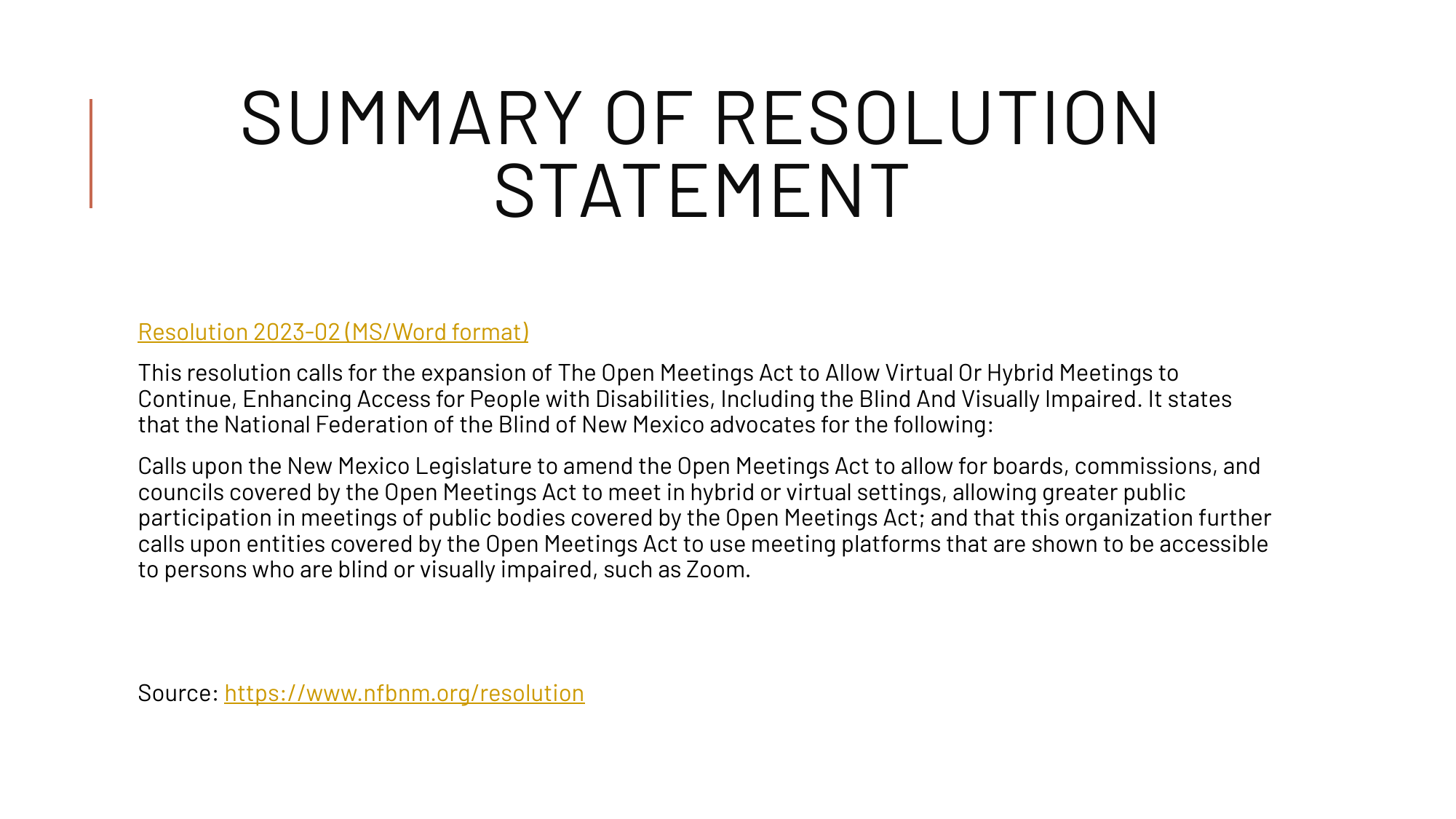

# SUMMARY OF RESOLUTION STATEMENT

Resolution 2023-02 (MS/Word format)
This resolution calls for the expansion of The Open Meetings Act to Allow Virtual Or Hybrid Meetings to Continue, Enhancing Access for People with Disabilities, Including the Blind And Visually Impaired. It states that the National Federation of the Blind of New Mexico advocates for the following:
Calls upon the New Mexico Legislature to amend the Open Meetings Act to allow for boards, commissions, and councils covered by the Open Meetings Act to meet in hybrid or virtual settings, allowing greater public participation in meetings of public bodies covered by the Open Meetings Act; and that this organization further calls upon entities covered by the Open Meetings Act to use meeting platforms that are shown to be accessible to persons who are blind or visually impaired, such as Zoom.

Source: https://www.nfbnm.org/resolution